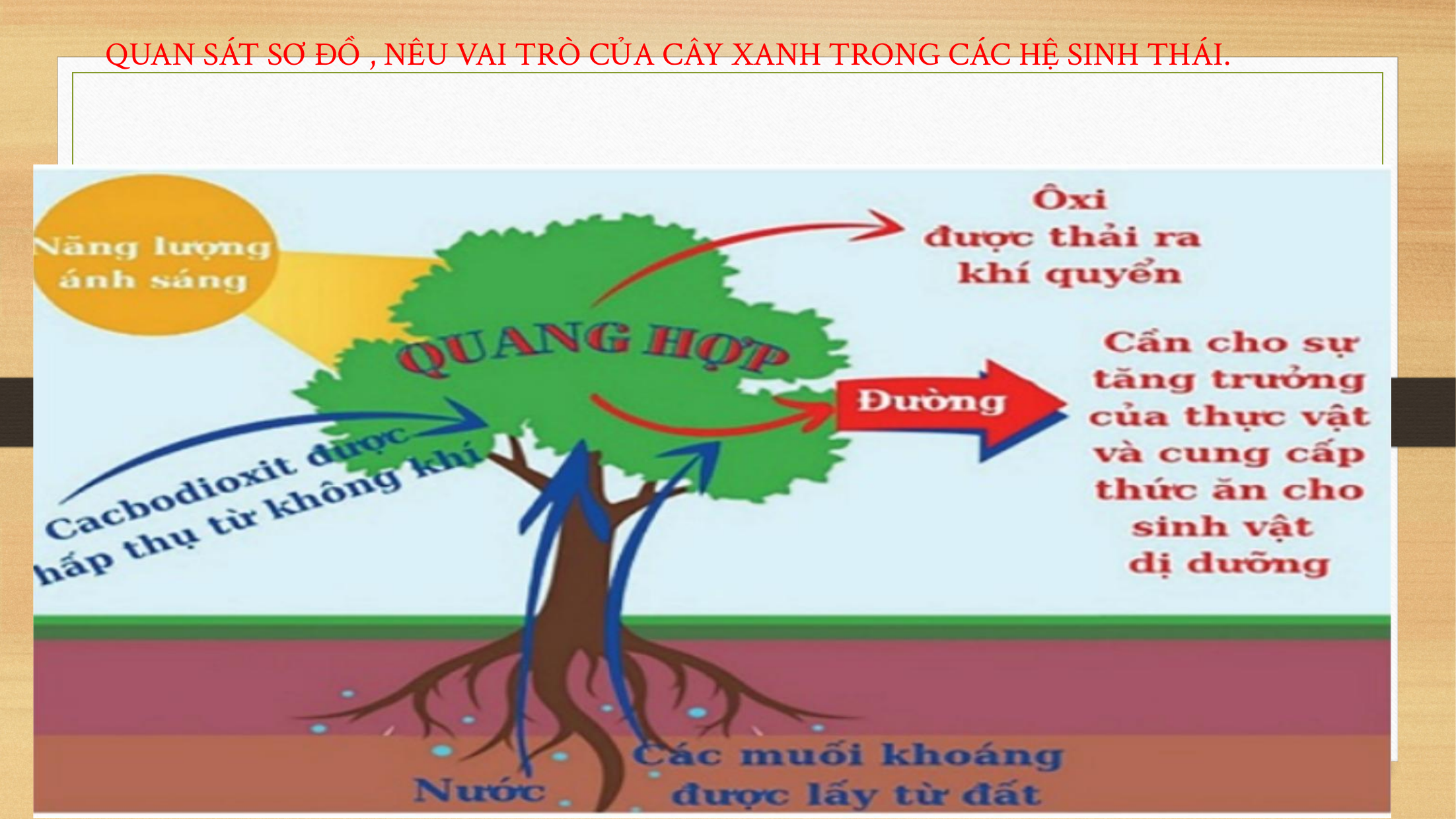

QUAN SÁT SƠ ĐỒ , NÊU VAI TRÒ CỦA CÂY XANH TRONG CÁC HỆ SINH THÁI.